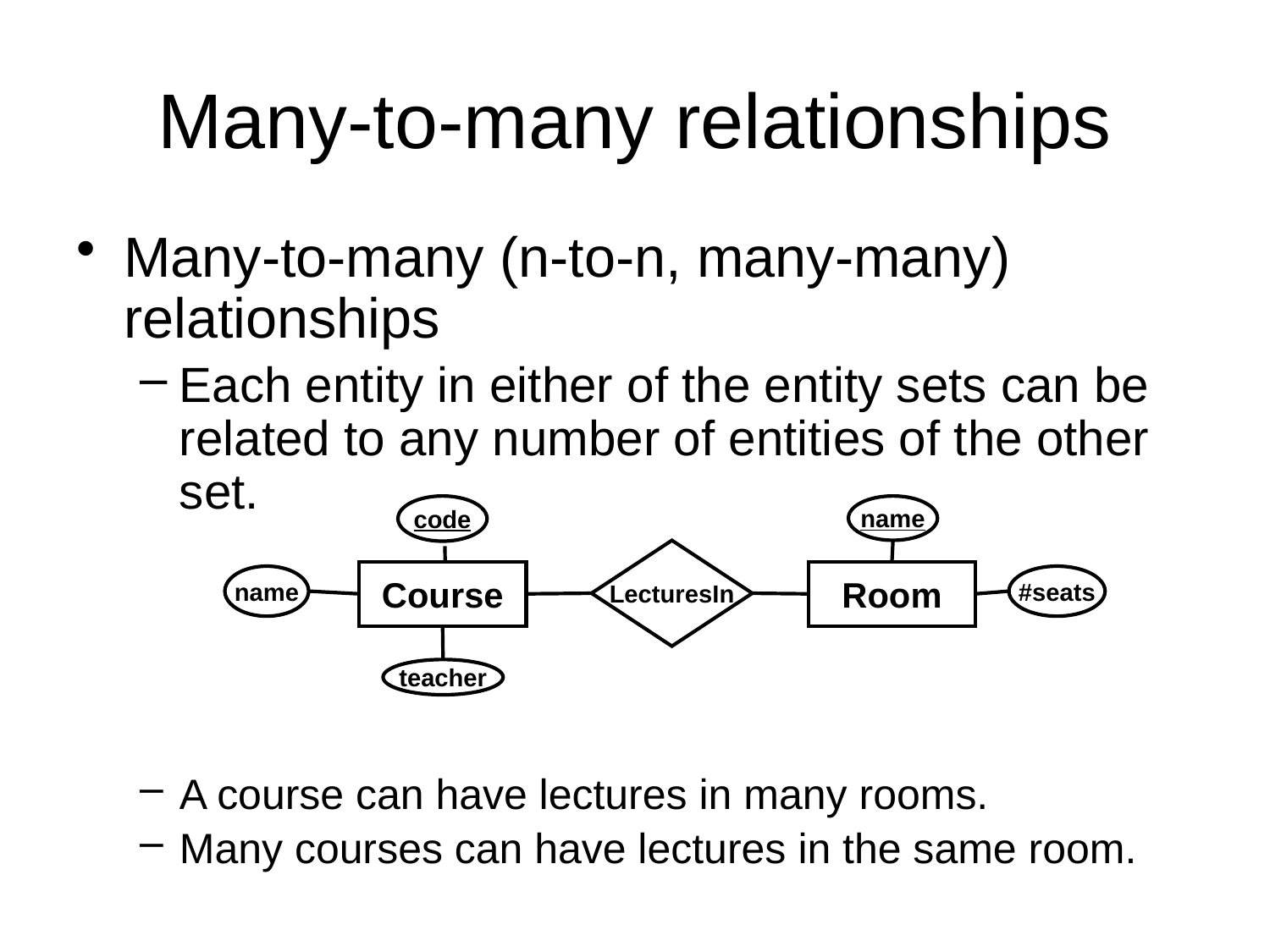

# Many-to-many relationships
Many-to-many (n-to-n, many-many) relationships
Each entity in either of the entity sets can be related to any number of entities of the other set.

A course can have lectures in many rooms.
Many courses can have lectures in the same room.
code
name
LecturesIn
Course
Room
name
#seats
teacher